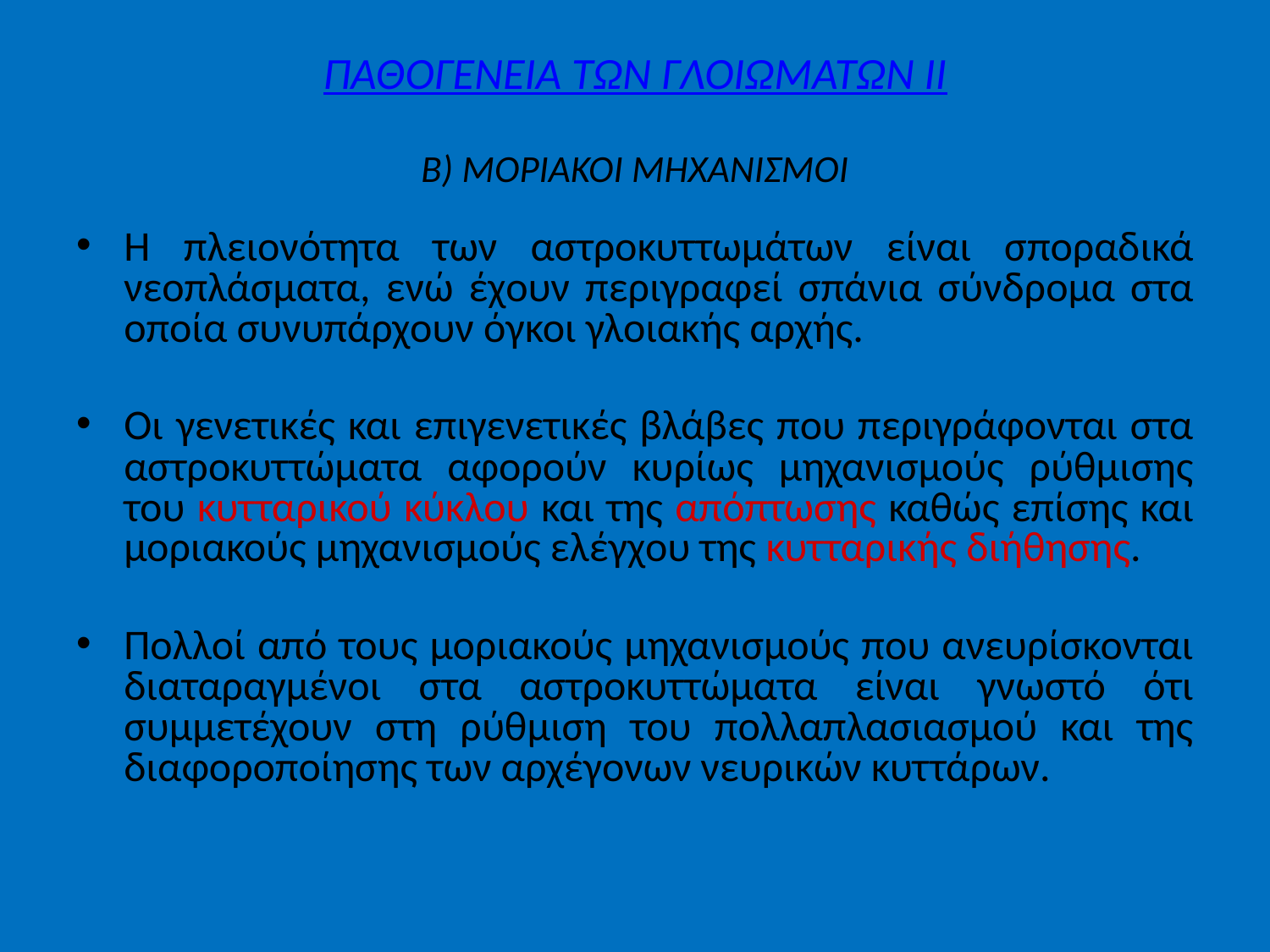

# ΠΑΘΟΓΕΝΕΙΑ ΤΩΝ ΓΛΟΙΩΜΑΤΩΝ ΙΙ Β) ΜΟΡΙΑΚΟΙ ΜΗΧΑΝΙΣΜΟΙ
Η πλειονότητα των αστροκυττωμάτων είναι σποραδικά νεοπλάσματα, ενώ έχουν περιγραφεί σπάνια σύνδρομα στα οποία συνυπάρχουν όγκοι γλοιακής αρχής.

Οι γενετικές και επιγενετικές βλάβες που περιγράφονται στα αστροκυττώματα αφορούν κυρίως μηχανισμούς ρύθμισης του κυτταρικού κύκλου και της απόπτωσης καθώς επίσης και μοριακούς μηχανισμούς ελέγχου της κυτταρικής διήθησης.

Πολλοί από τους μοριακούς μηχανισμούς που ανευρίσκονται διαταραγμένοι στα αστροκυττώματα είναι γνωστό ότι συμμετέχουν στη ρύθμιση του πολλαπλασιασμού και της διαφοροποίησης των αρχέγονων νευρικών κυττάρων.